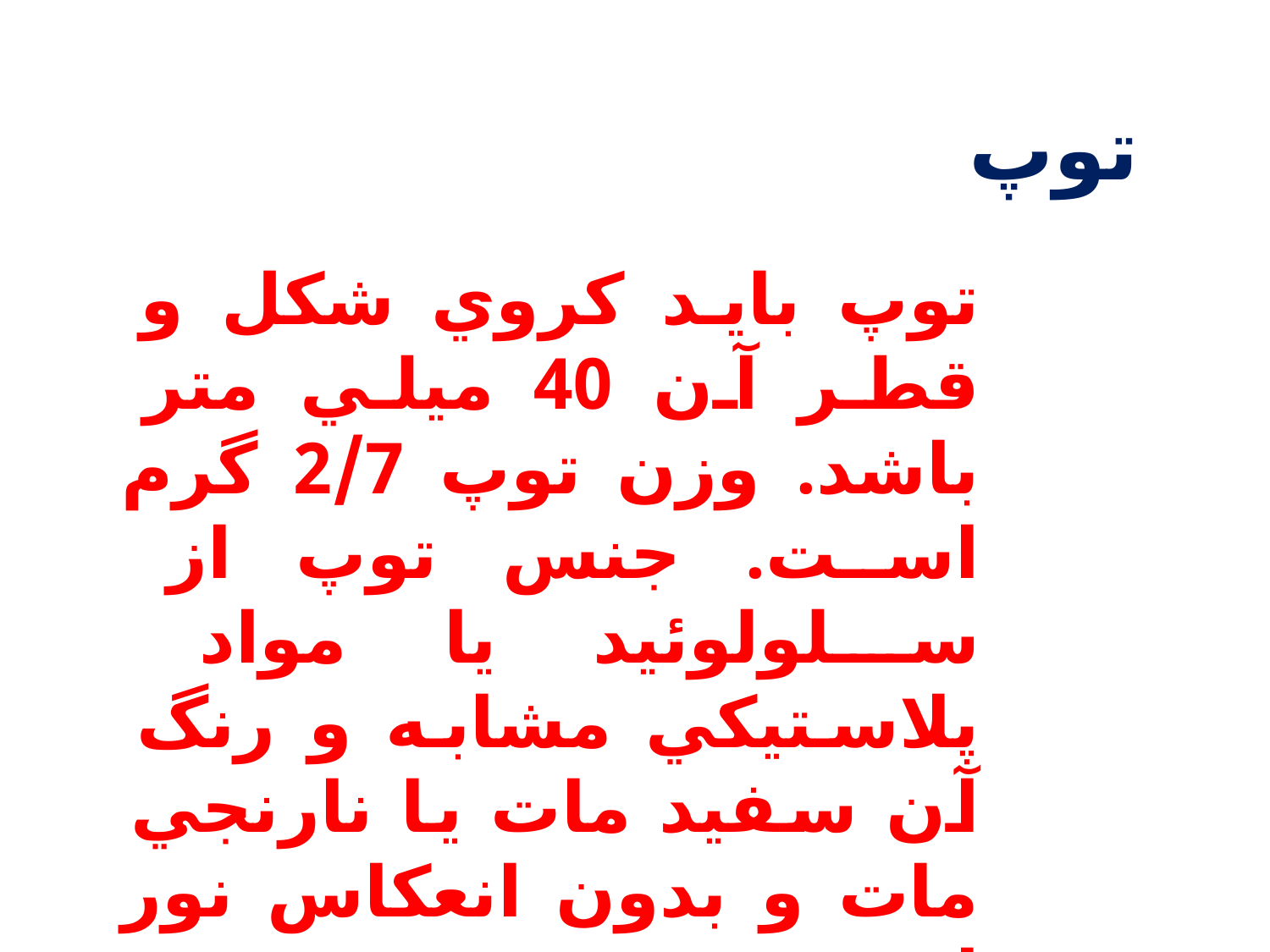

توپ
توپ بايد کروي شکل و قطر آن 40 ميلي متر باشد. وزن توپ 2/7 گرم است. جنس توپ از سلولوئيد يا مواد پلاستيکي مشابه و رنگ آن سفيد مات يا نارنجي مات و بدون انعکاس نور است.